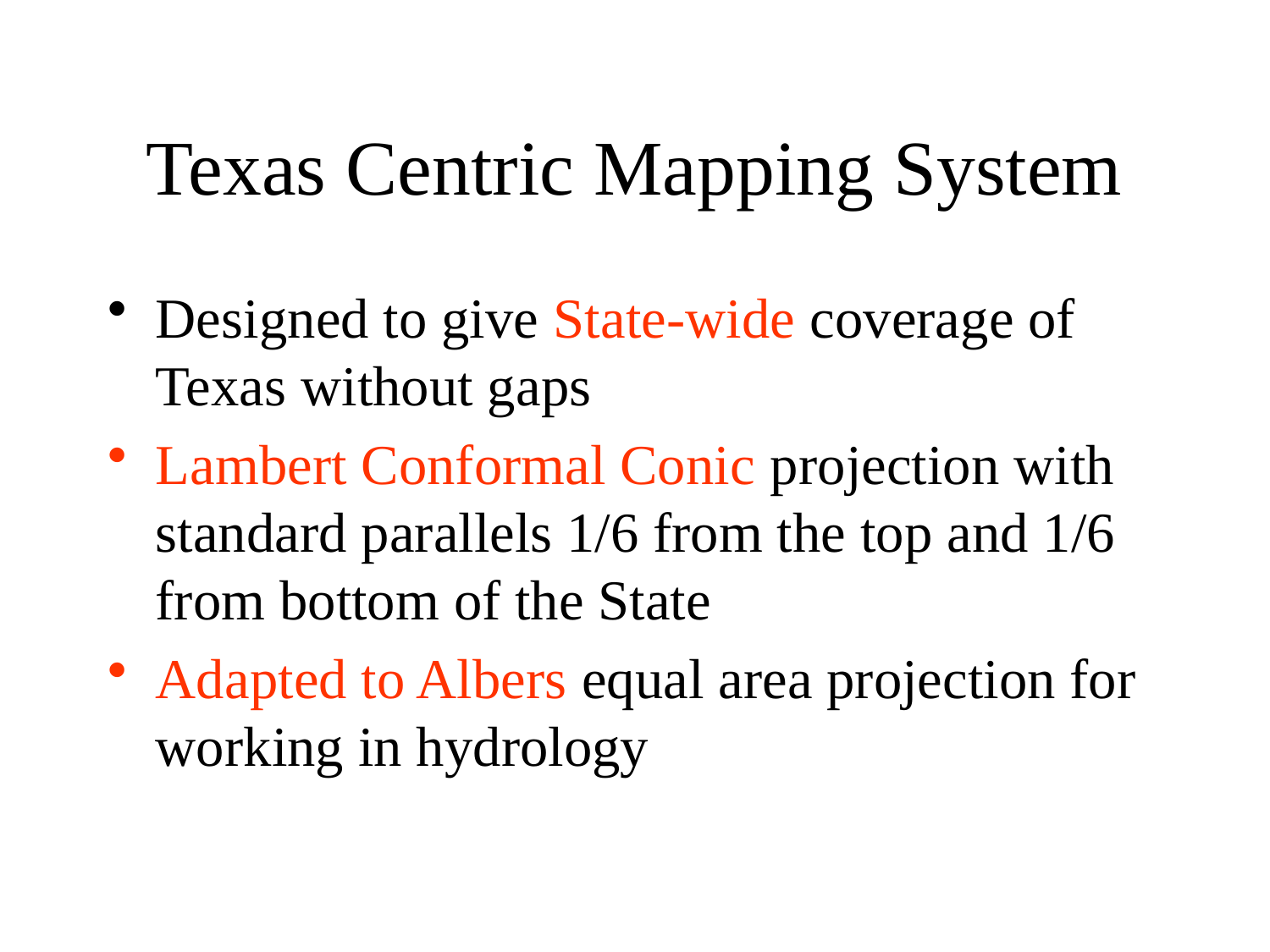

# Texas Centric Mapping System
Designed to give State-wide coverage of Texas without gaps
Lambert Conformal Conic projection with standard parallels 1/6 from the top and 1/6 from bottom of the State
Adapted to Albers equal area projection for working in hydrology